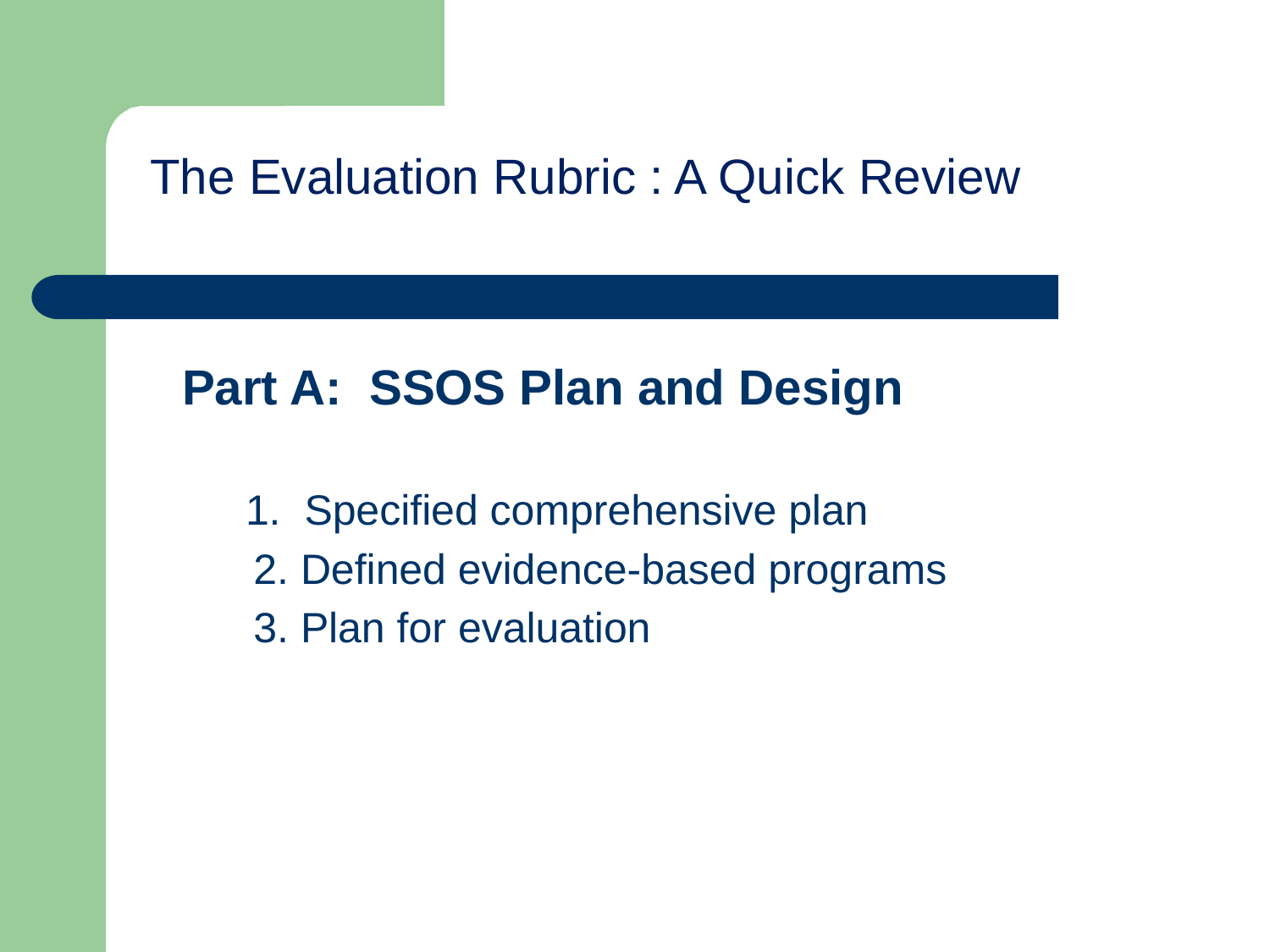

# The Evaluation Rubric : A Quick Review
Part A:  SSOS Plan and Design

	1.  Specified comprehensive plan
	2. Defined evidence-based programs
	3. Plan for evaluation